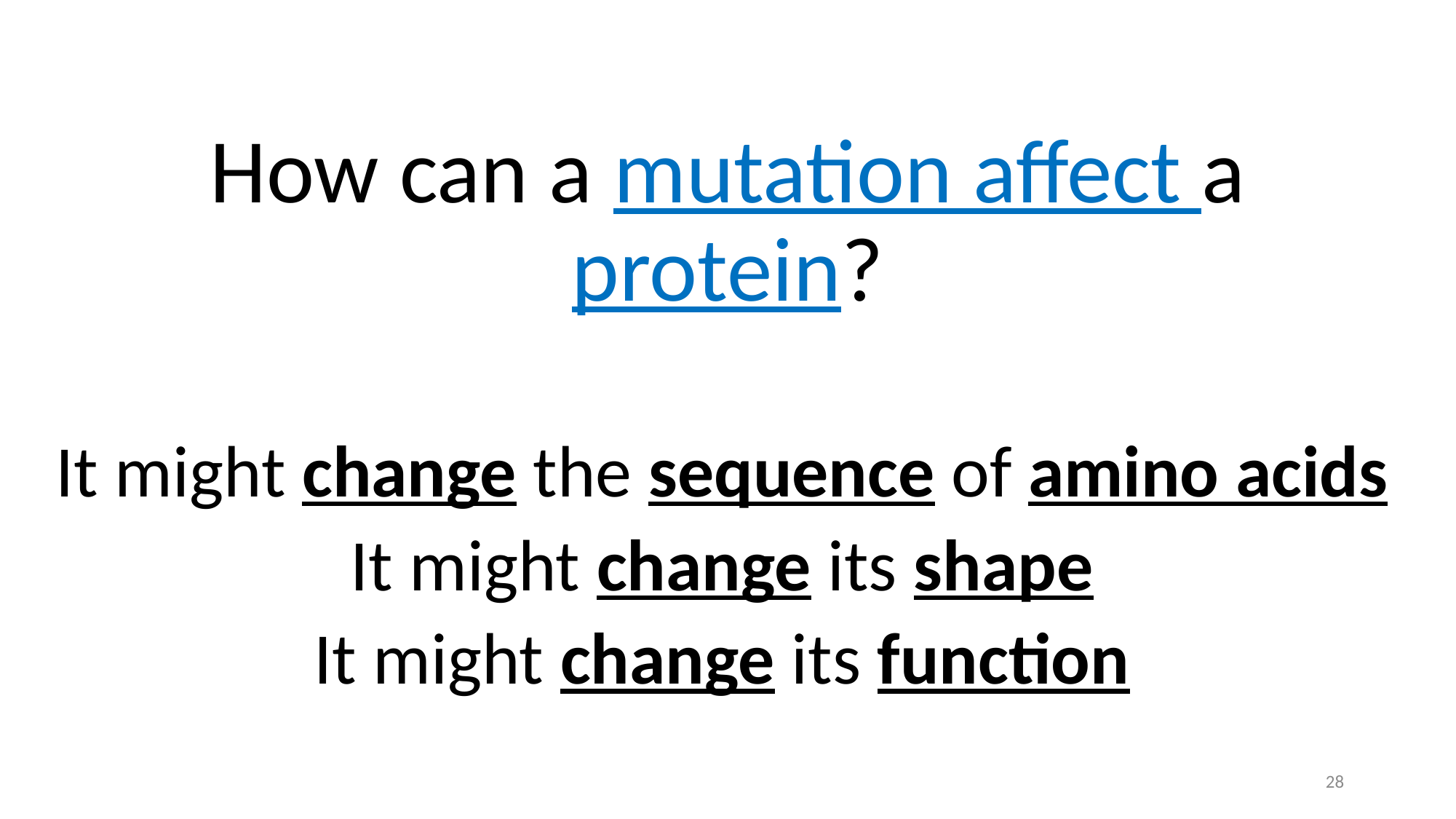

# How can a mutation affect a protein?
It might change the sequence of amino acids
It might change its shape
It might change its function

28